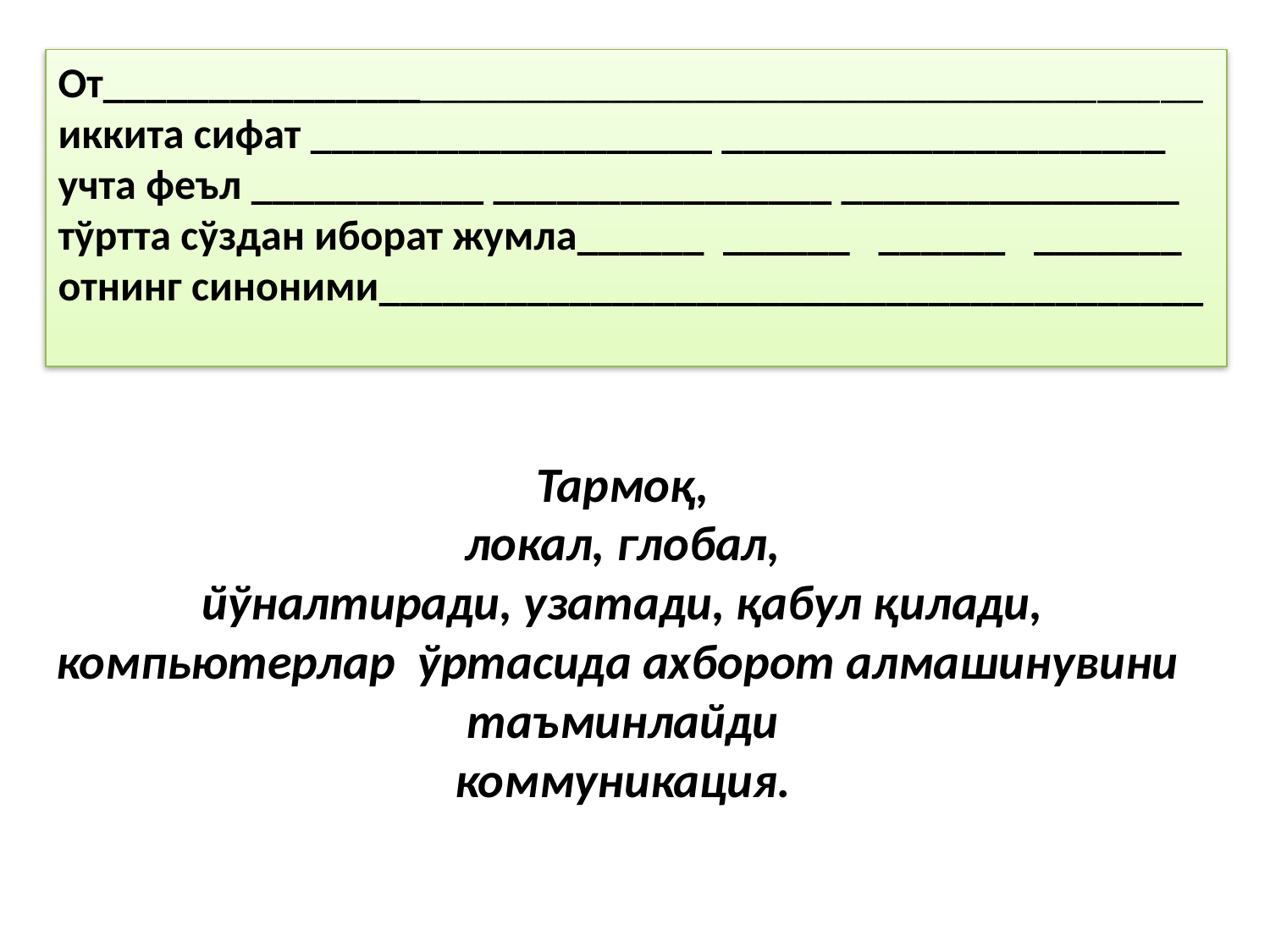

От____________________________________________________
иккита сифат ___________________ _____________________
учта феъл ___________ ________________ ________________
тўртта сўздан иборат жумла______  ______   ______   _______
отнинг синоними_______________________________________

Тармоқ,
локал, глобал,
йўналтиради, узатади, қабул қилади,
компьютерлар  ўртасида ахборот алмашинувини
таъминлайди
коммуникация.